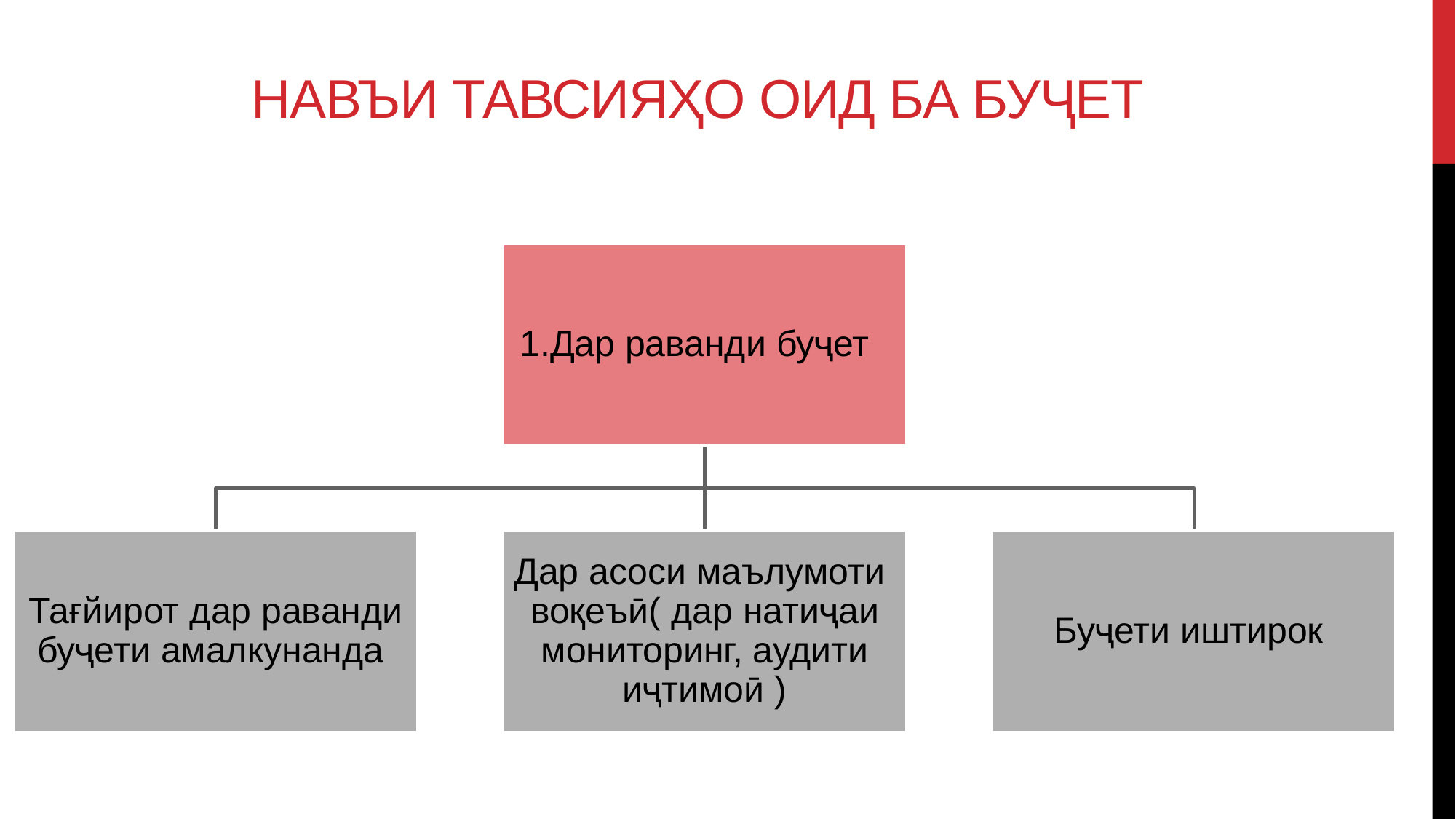

# Навъи тавсияҳо оид ба буҷет
Дар раванди буҷет
Тағйирот дар раванди буҷети амалкунанда
Дар асоси маълумоти  воқеъӣ( дар натиҷаи мониторинг, аудити иҷтимоӣ )
Буҷети иштирок